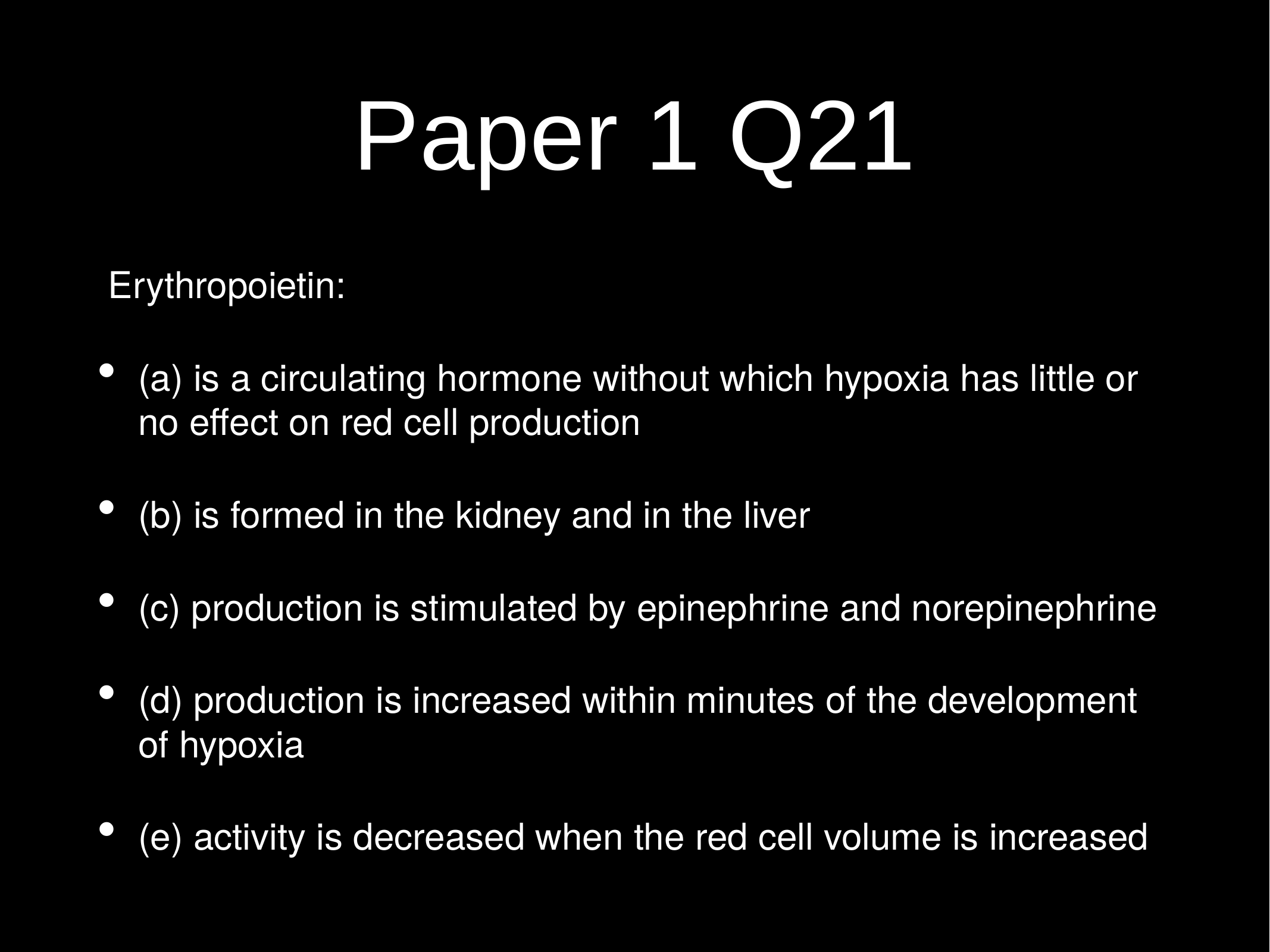

# Paper 1 Q21
 Erythropoietin:
(a) is a circulating hormone without which hypoxia has little or no effect on red cell production
(b) is formed in the kidney and in the liver
(c) production is stimulated by epinephrine and norepinephrine
(d) production is increased within minutes of the development of hypoxia
(e) activity is decreased when the red cell volume is increased